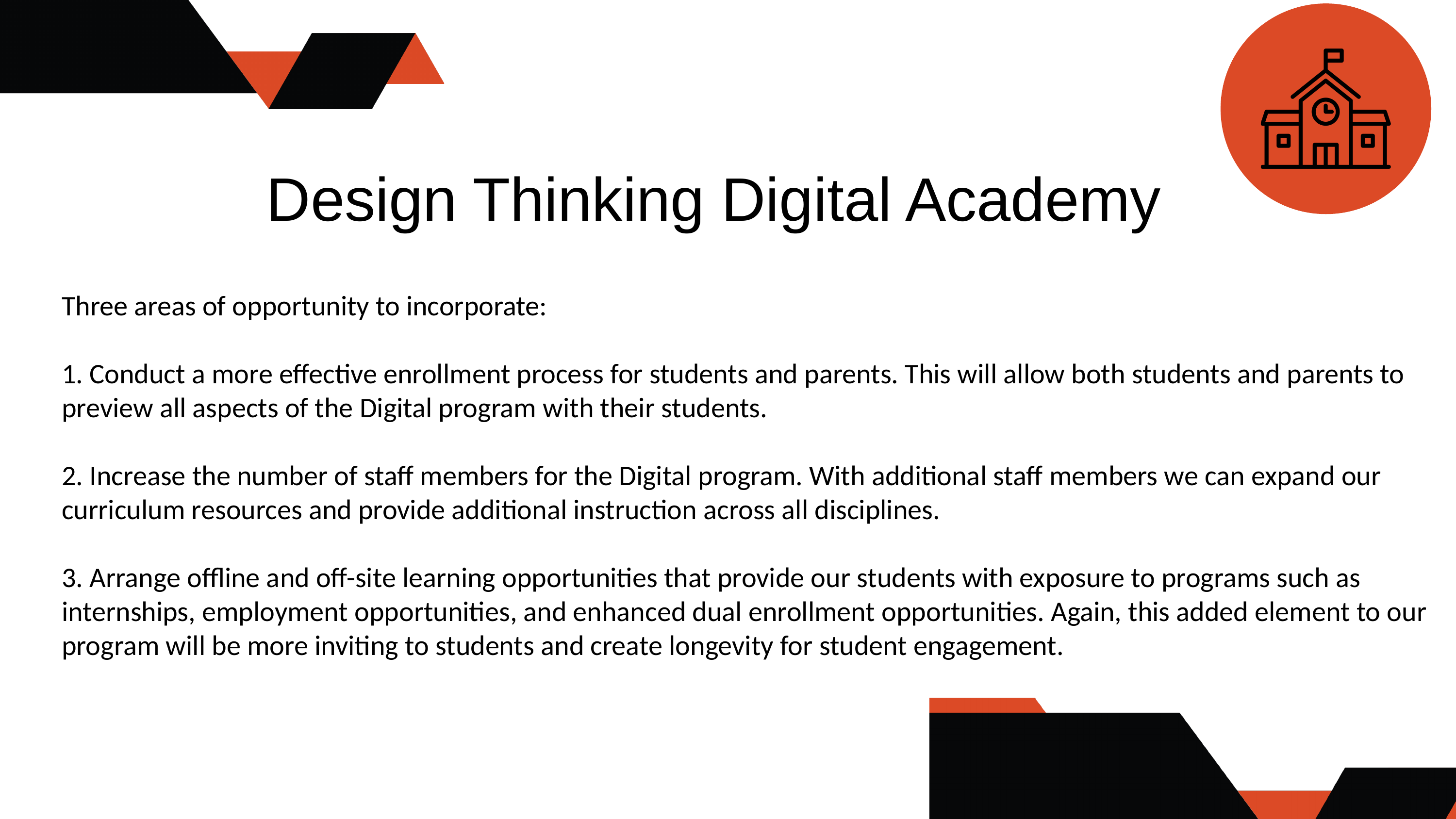

Design Thinking Digital Academy
Three areas of opportunity to incorporate:

1. Conduct a more effective enrollment process for students and parents. This will allow both students and parents to preview all aspects of the Digital program with their students.

2. Increase the number of staff members for the Digital program. With additional staff members we can expand our curriculum resources and provide additional instruction across all disciplines.

3. Arrange offline and off-site learning opportunities that provide our students with exposure to programs such as internships, employment opportunities, and enhanced dual enrollment opportunities. Again, this added element to our program will be more inviting to students and create longevity for student engagement.